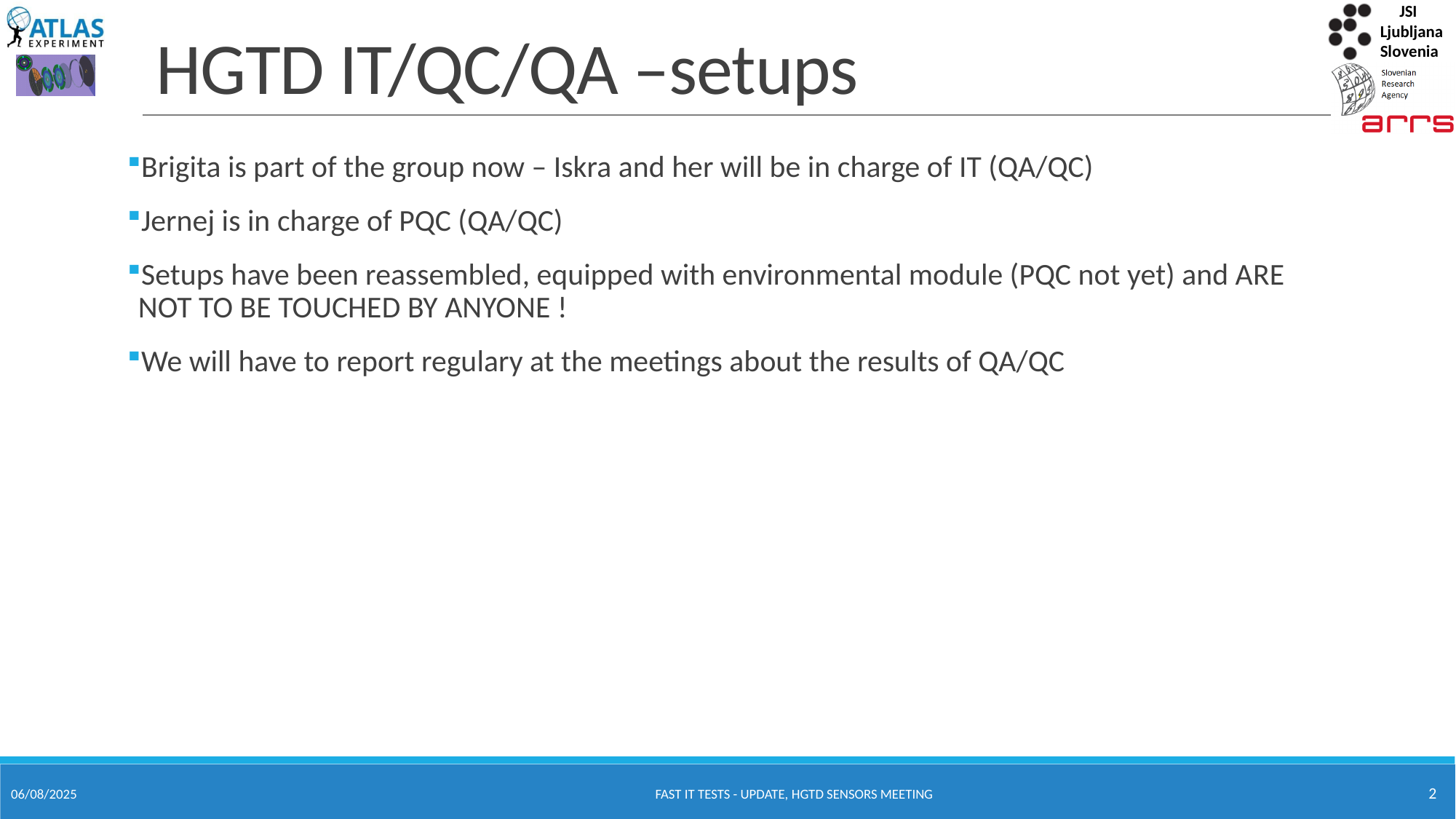

# HGTD IT/QC/QA –setups
Brigita is part of the group now – Iskra and her will be in charge of IT (QA/QC)
Jernej is in charge of PQC (QA/QC)
Setups have been reassembled, equipped with environmental module (PQC not yet) and ARE NOT TO BE TOUCHED BY ANYONE !
We will have to report regulary at the meetings about the results of QA/QC

2
06/08/2025
Fast IT tests - Update, HGTD Sensors Meeting